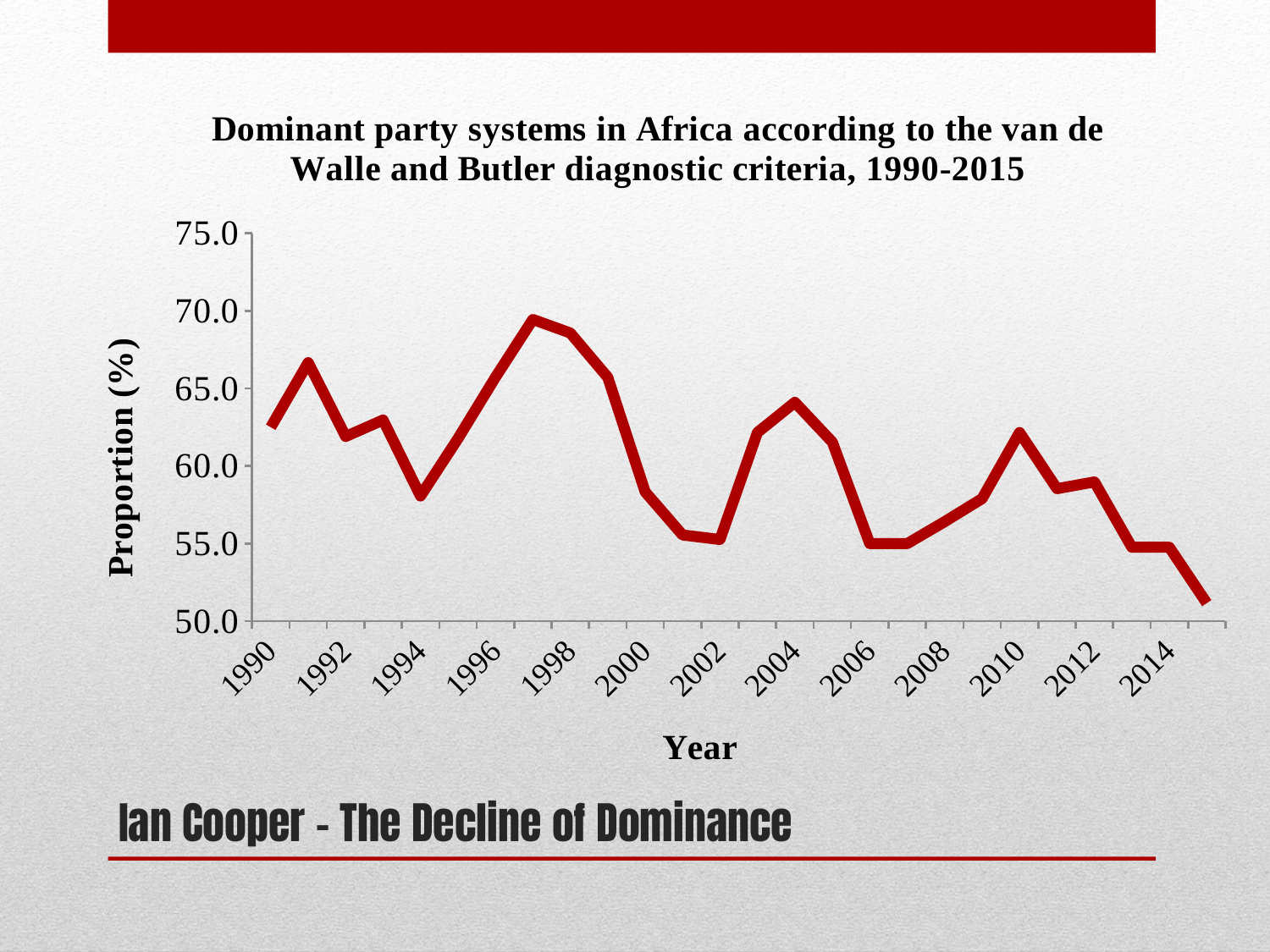

### Chart: Dominant party systems in Africa according to the van de Walle and Butler diagnostic criteria, 1990-2015

| Category |  |
|---|---|
| 1990.0 | 62.5 |
| 1991.0 | 66.66666666666664 |
| 1992.0 | 61.90476190476191 |
| 1993.0 | 62.96296296296296 |
| 1994.0 | 58.06451612903226 |
| 1995.0 | 61.76470588235294 |
| 1996.0 | 65.7142857142857 |
| 1997.0 | 69.4444444444445 |
| 1998.0 | 68.57142857142847 |
| 1999.0 | 65.7142857142857 |
| 2000.0 | 58.33333333333334 |
| 2001.0 | 55.55555555555556 |
| 2002.0 | 55.26315789473684 |
| 2003.0 | 62.16216216216216 |
| 2004.0 | 64.10256410256393 |
| 2005.0 | 61.53846153846154 |
| 2006.0 | 55.00000000000001 |
| 2007.0 | 55.00000000000001 |
| 2008.0 | 56.41025641025632 |
| 2009.0 | 57.89473684210526 |
| 2010.0 | 62.16216216216216 |
| 2011.0 | 58.53658536585365 |
| 2012.0 | 58.97435897435897 |
| 2013.0 | 54.76190476190477 |
| 2014.0 | 54.76190476190477 |
| 2015.0 | 51.16279069767442 |
# Ian Cooper – The Decline of Dominance